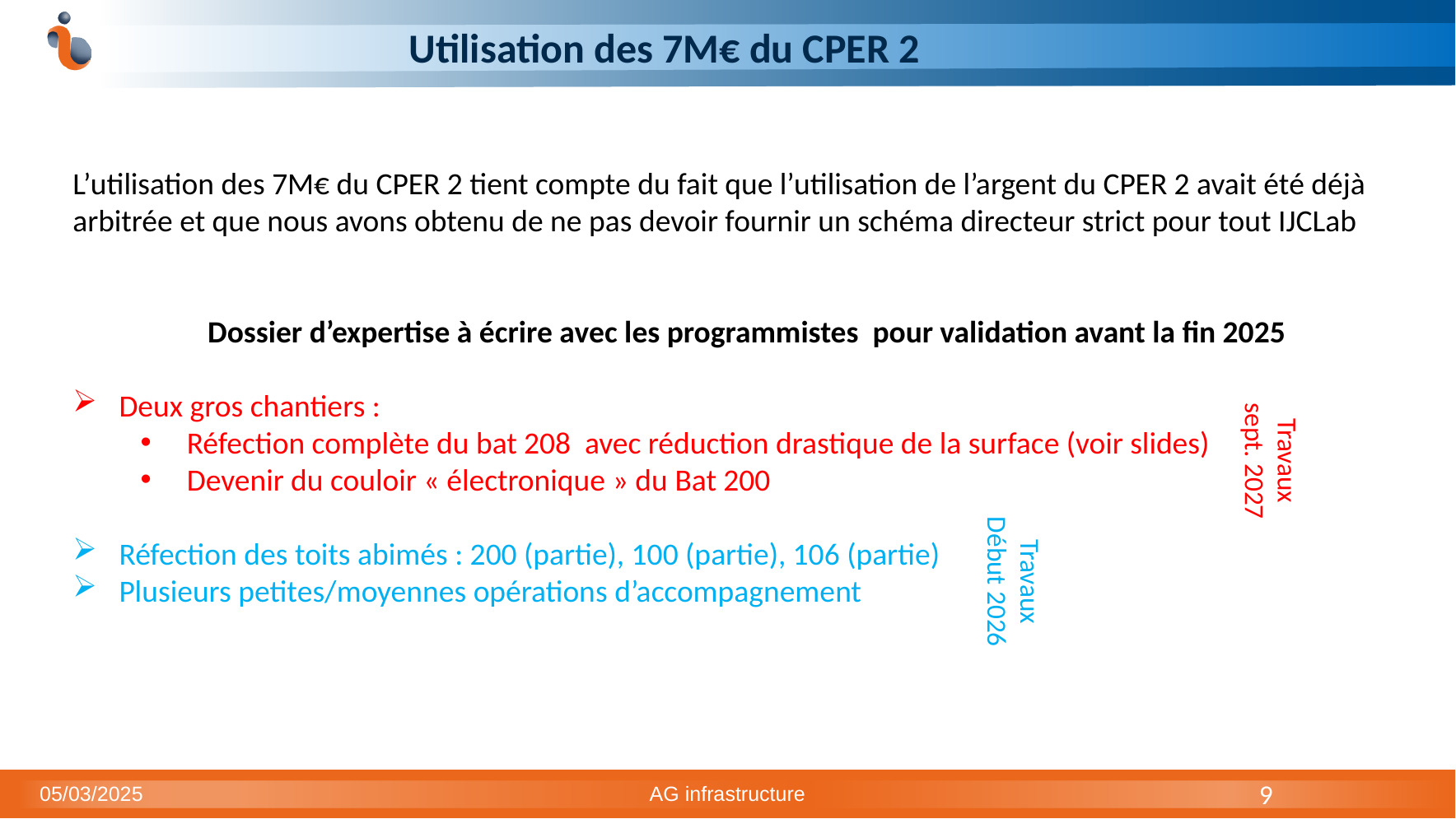

# Utilisation des 7M€ du CPER 2
L’utilisation des 7M€ du CPER 2 tient compte du fait que l’utilisation de l’argent du CPER 2 avait été déjà arbitrée et que nous avons obtenu de ne pas devoir fournir un schéma directeur strict pour tout IJCLab

Dossier d’expertise à écrire avec les programmistes  pour validation avant la fin 2025

Deux gros chantiers :
Réfection complète du bat 208  avec réduction drastique de la surface (voir slides)
Devenir du couloir « électronique » du Bat 200

Réfection des toits abimés : 200 (partie), 100 (partie), 106 (partie)
Plusieurs petites/moyennes opérations d’accompagnement

Travaux
sept. 2027
Travaux
Début 2026
05/03/2025
AG infrastructure
9